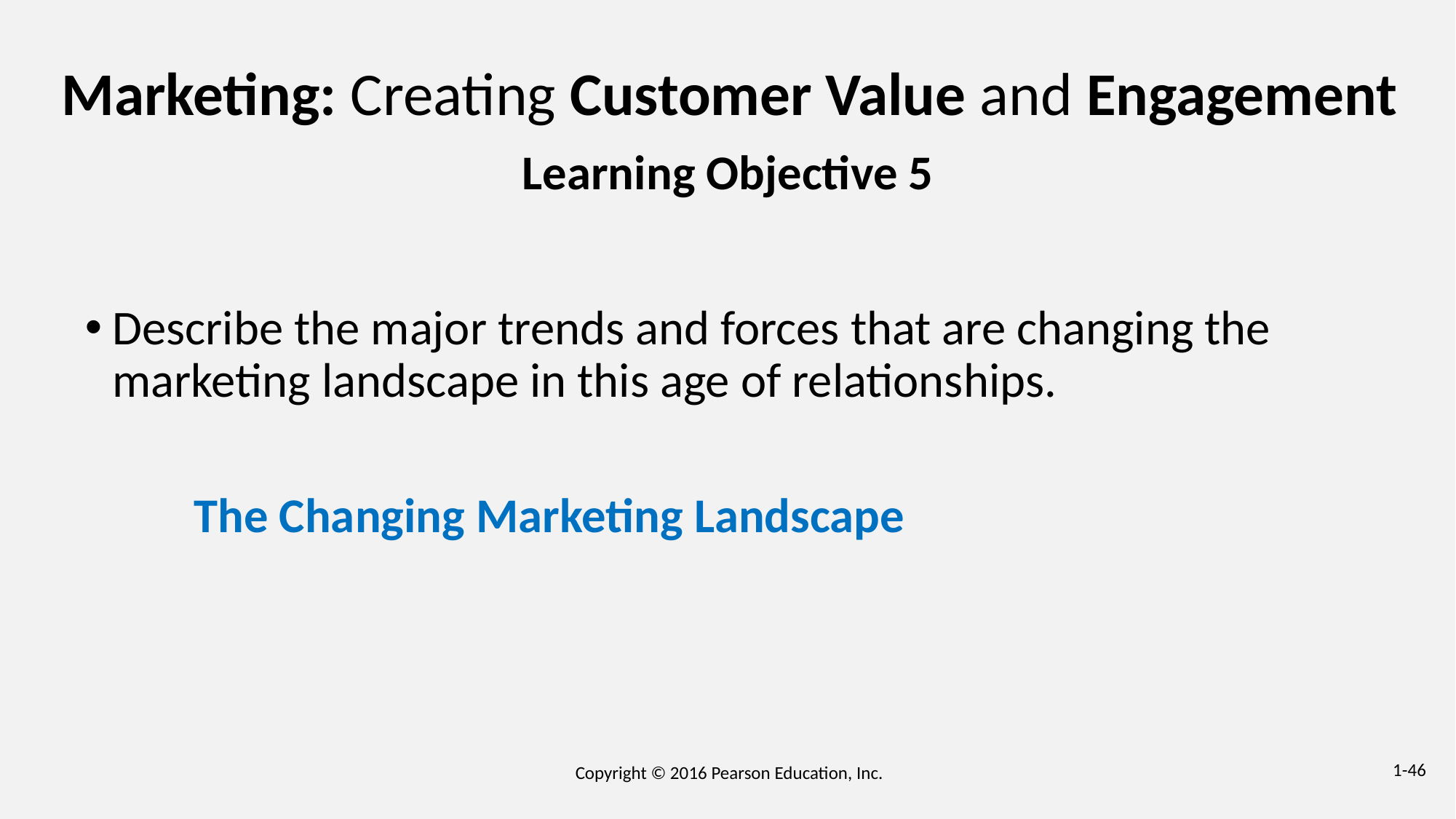

# Marketing: Creating Customer Value and Engagement
Learning Objective 5

Describe the major trends and forces that are changing the marketing landscape in this age of relationships.

	The Changing Marketing Landscape
1-46
Copyright © 2016 Pearson Education, Inc.